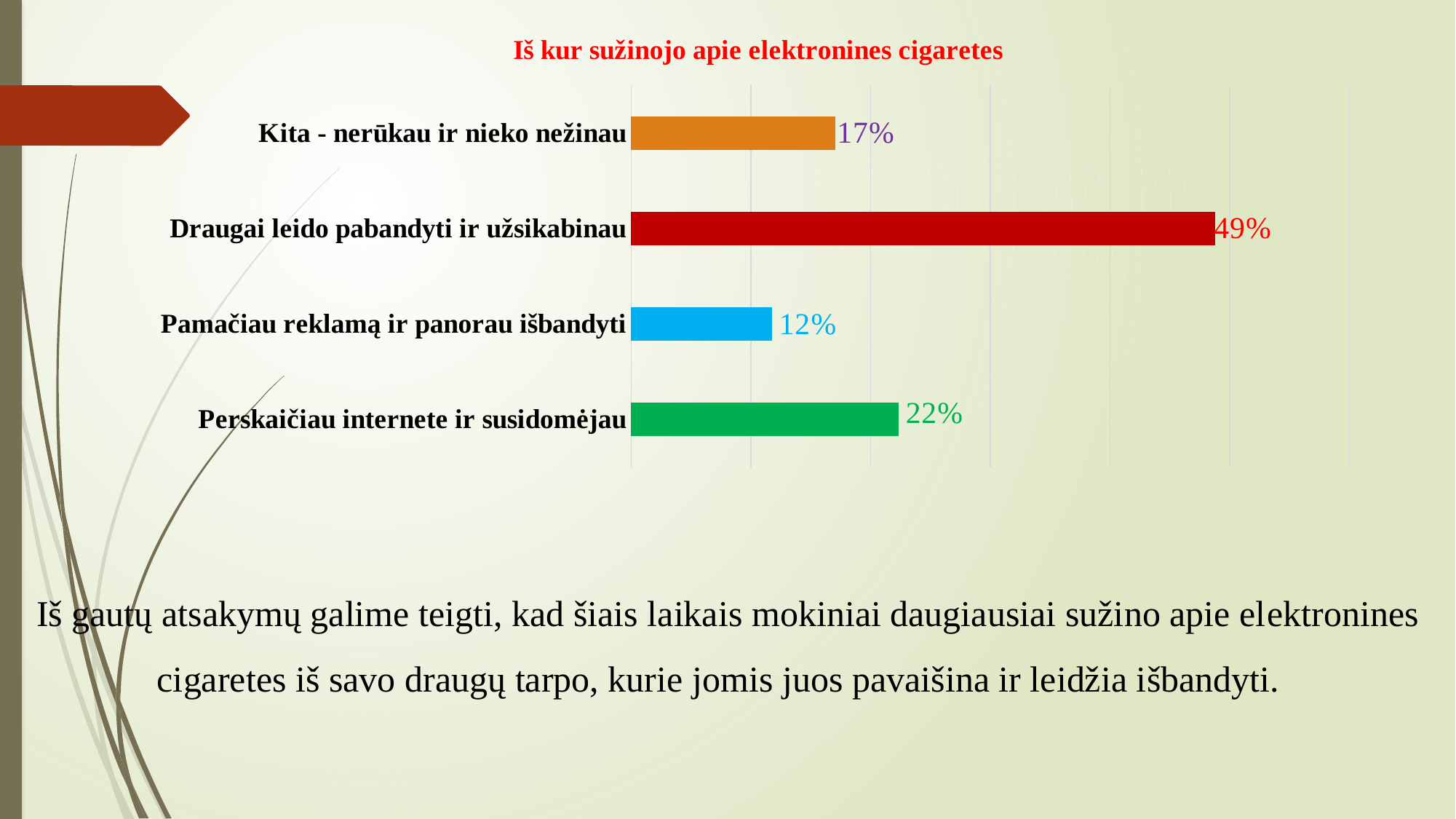

### Chart: Iš kur sužinojo apie elektronines cigaretes

| Category | 2 seka |
|---|---|
| Perskaičiau internete ir susidomėjau | 22.357723577235774 |
| Pamačiau reklamą ir panorau išbandyti | 11.788617886178862 |
| Draugai leido pabandyti ir užsikabinau | 48.78048780487805 |
| Kita - nerūkau ir nieko nežinau | 17.073170731707318 |
Iš gautų atsakymų galime teigti, kad šiais laikais mokiniai daugiausiai sužino apie elektronines cigaretes iš savo draugų tarpo, kurie jomis juos pavaišina ir leidžia išbandyti.